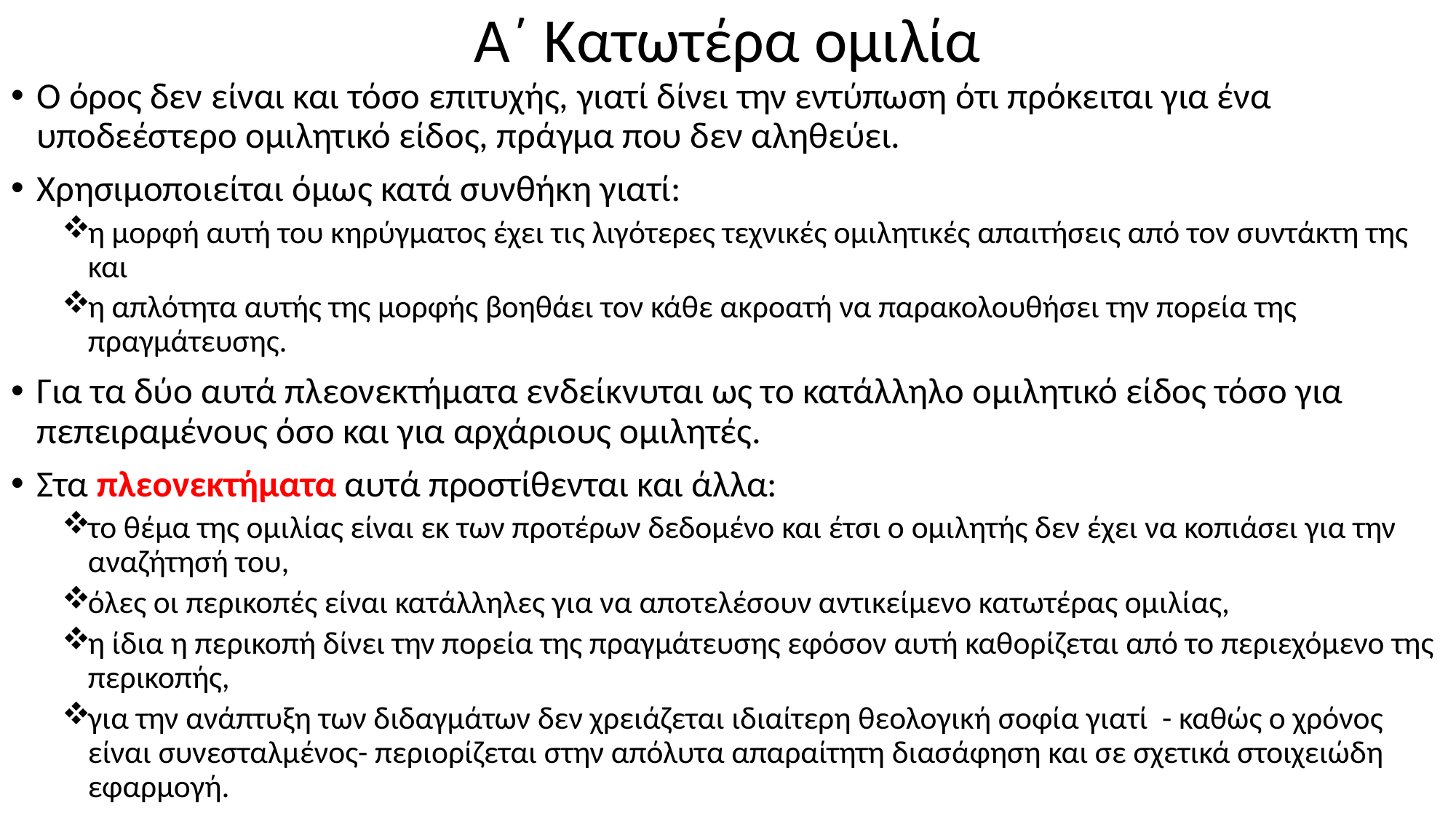

# Α΄ Κατωτέρα ομιλία
Ο όρος δεν είναι και τόσο επιτυχής, γιατί δίνει την εντύπωση ότι πρόκειται για ένα υποδεέστερο ομιλητικό είδος, πράγμα που δεν αληθεύει.
Χρησιμοποιείται όμως κατά συνθήκη γιατί:
η μορφή αυτή του κηρύγματος έχει τις λιγότερες τεχνικές ομιλητικές απαιτήσεις από τον συντάκτη της και
η απλότητα αυτής της μορφής βοηθάει τον κάθε ακροατή να παρακολουθήσει την πορεία της πραγμάτευσης.
Για τα δύο αυτά πλεονεκτήματα ενδείκνυται ως το κατάλληλο ομιλητικό είδος τόσο για πεπειραμένους όσο και για αρχάριους ομιλητές.
Στα πλεονεκτήματα αυτά προστίθενται και άλλα:
το θέμα της ομιλίας είναι εκ των προτέρων δεδομένο και έτσι ο ομιλητής δεν έχει να κοπιάσει για την αναζήτησή του,
όλες οι περικοπές είναι κατάλληλες για να αποτελέσουν αντικείμενο κατωτέρας ομιλίας,
η ίδια η περικοπή δίνει την πορεία της πραγμάτευσης εφόσον αυτή καθορίζεται από το περιεχόμενο της περικοπής,
για την ανάπτυξη των διδαγμάτων δεν χρειάζεται ιδιαίτερη θεολογική σοφία γιατί  - καθώς ο χρόνος είναι συνεσταλμένος- περιορίζεται στην απόλυτα απαραίτητη διασάφηση και σε σχετικά στοιχειώδη εφαρμογή.